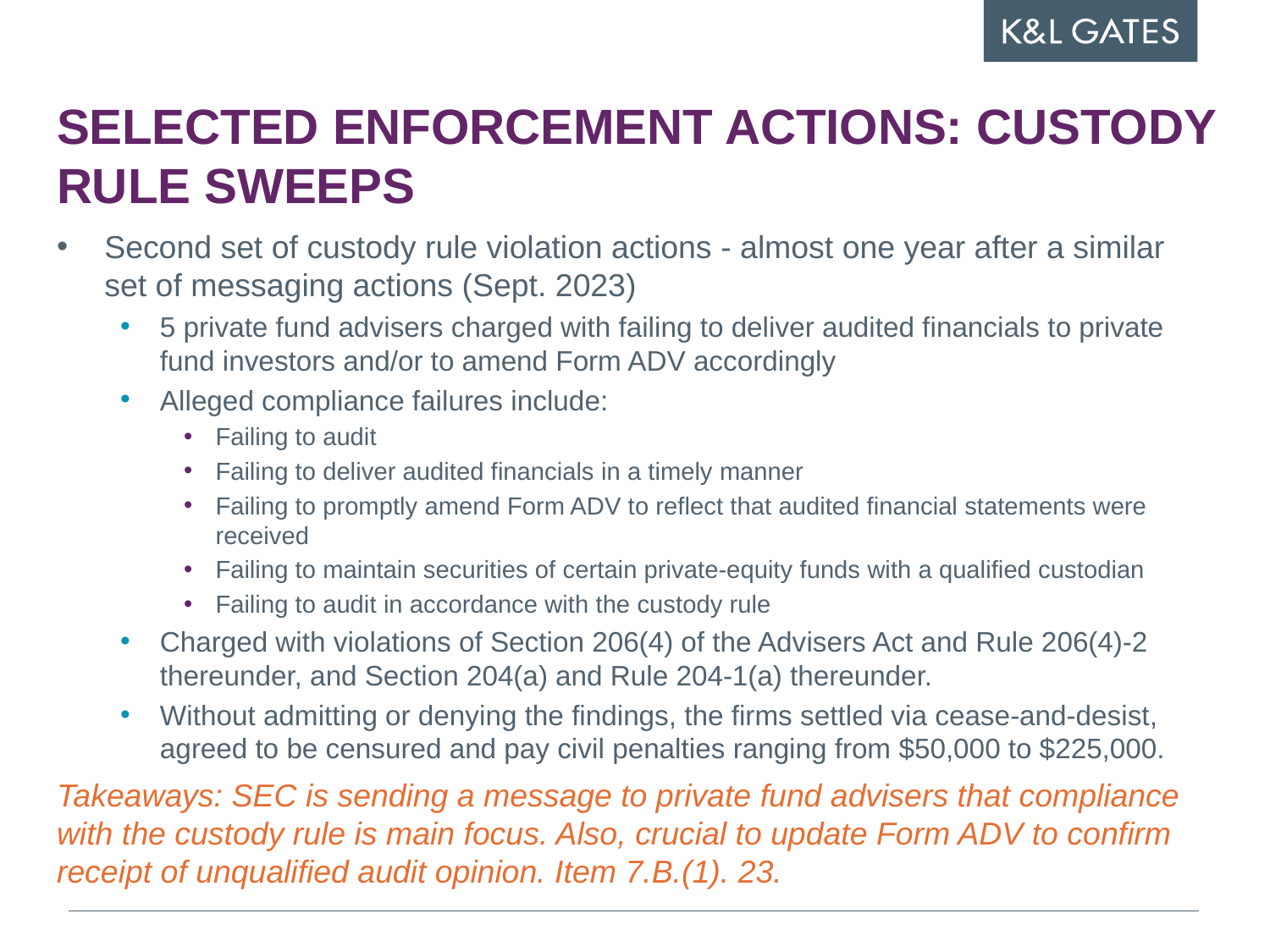

# Selected enforcement actions: Custody Rule Sweeps
Second set of custody rule violation actions - almost one year after a similar set of messaging actions (Sept. 2023)
5 private fund advisers charged with failing to deliver audited financials to private fund investors and/or to amend Form ADV accordingly
Alleged compliance failures include:
Failing to audit
Failing to deliver audited financials in a timely manner
Failing to promptly amend Form ADV to reflect that audited financial statements were received
Failing to maintain securities of certain private-equity funds with a qualified custodian
Failing to audit in accordance with the custody rule
Charged with violations of Section 206(4) of the Advisers Act and Rule 206(4)-2 thereunder, and Section 204(a) and Rule 204-1(a) thereunder.
Without admitting or denying the findings, the firms settled via cease-and-desist, agreed to be censured and pay civil penalties ranging from $50,000 to $225,000.
Takeaways: SEC is sending a message to private fund advisers that compliance with the custody rule is main focus. Also, crucial to update Form ADV to confirm receipt of unqualified audit opinion. Item 7.B.(1). 23.